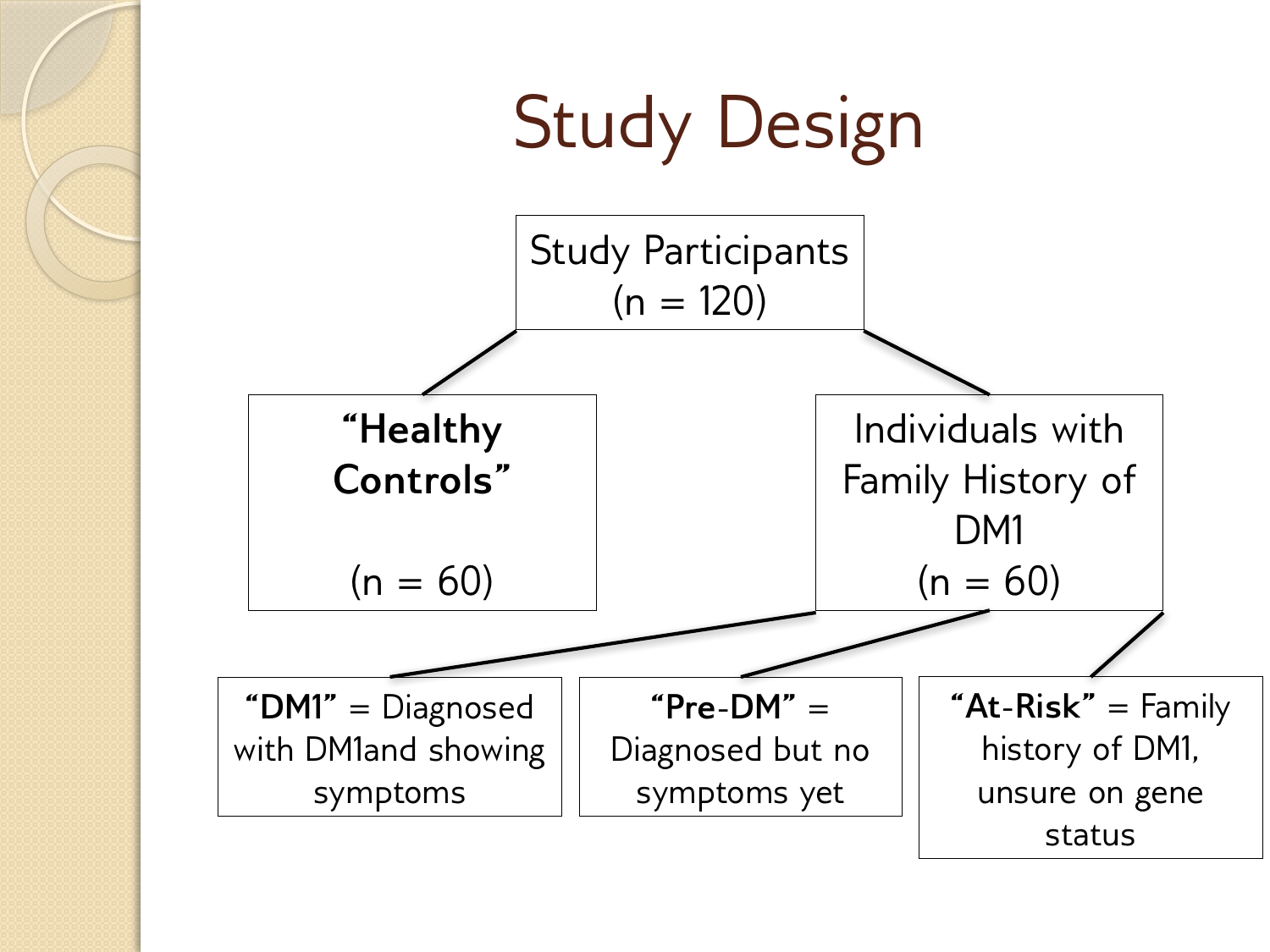

# Study Design
Study Participants
(n = 120)
Individuals with Family History of DM1
(n = 60)
“Healthy Controls”

(n = 60)
“Pre-DM” = Diagnosed but no symptoms yet
“At-Risk” = Family history of DM1, unsure on gene status
“DM1” = Diagnosed with DM1and showing symptoms